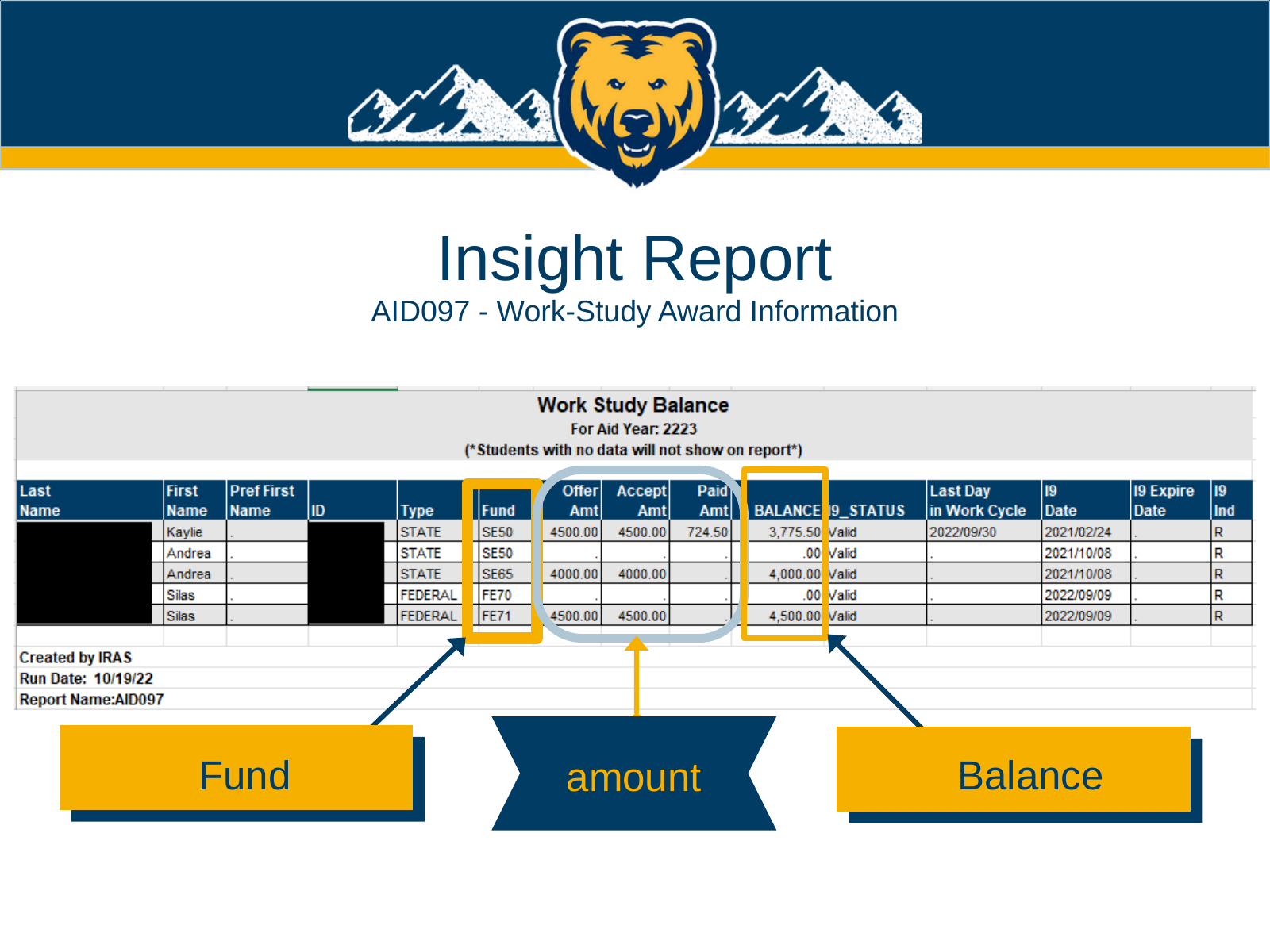

Insight Report
AID097 - Work-Study Award Information

Fund
Balance
amount